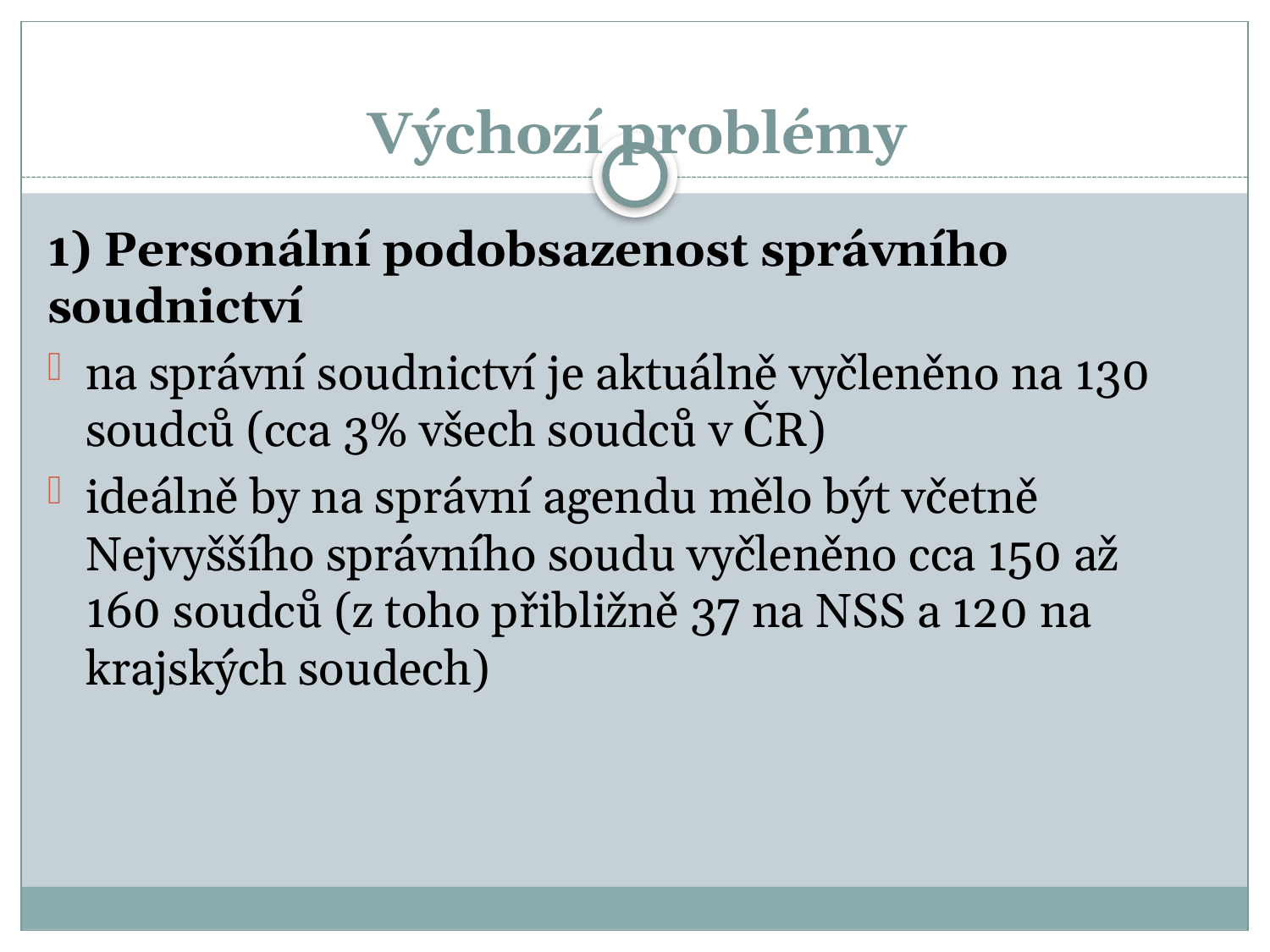

# Výchozí problémy
1) Personální podobsazenost správního soudnictví
na správní soudnictví je aktuálně vyčleněno na 130 soudců (cca 3% všech soudců v ČR)
ideálně by na správní agendu mělo být včetně Nejvyššího správního soudu vyčleněno cca 150 až 160 soudců (z toho přibližně 37 na NSS a 120 na krajských soudech)